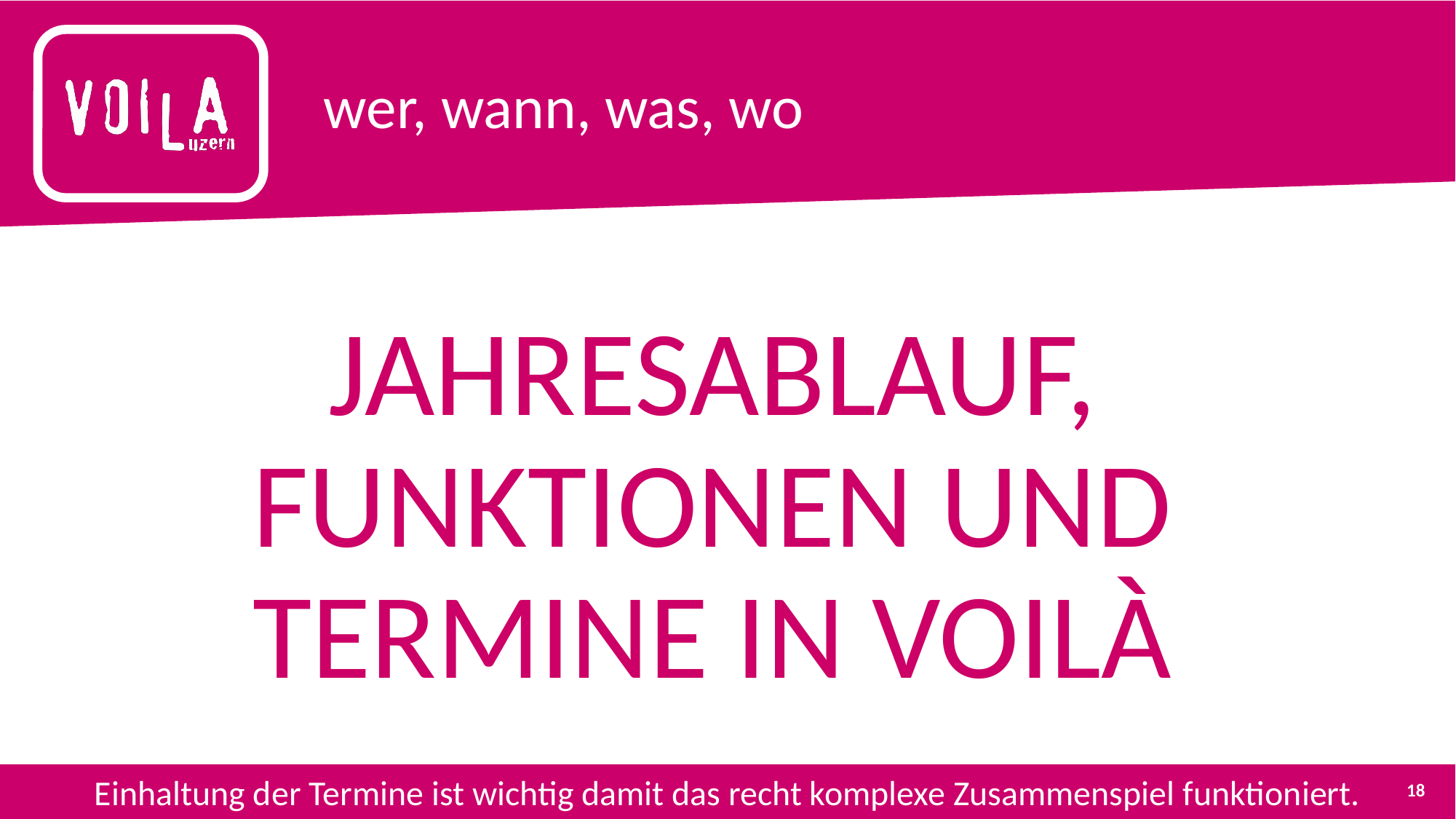

# wer, wann, was, wo

JAHRESABLAUF, FUNKTIONEN UND TERMINE IN VOILÀ

Einhaltung der Termine ist wichtig damit das recht komplexe Zusammenspiel funktioniert.
18